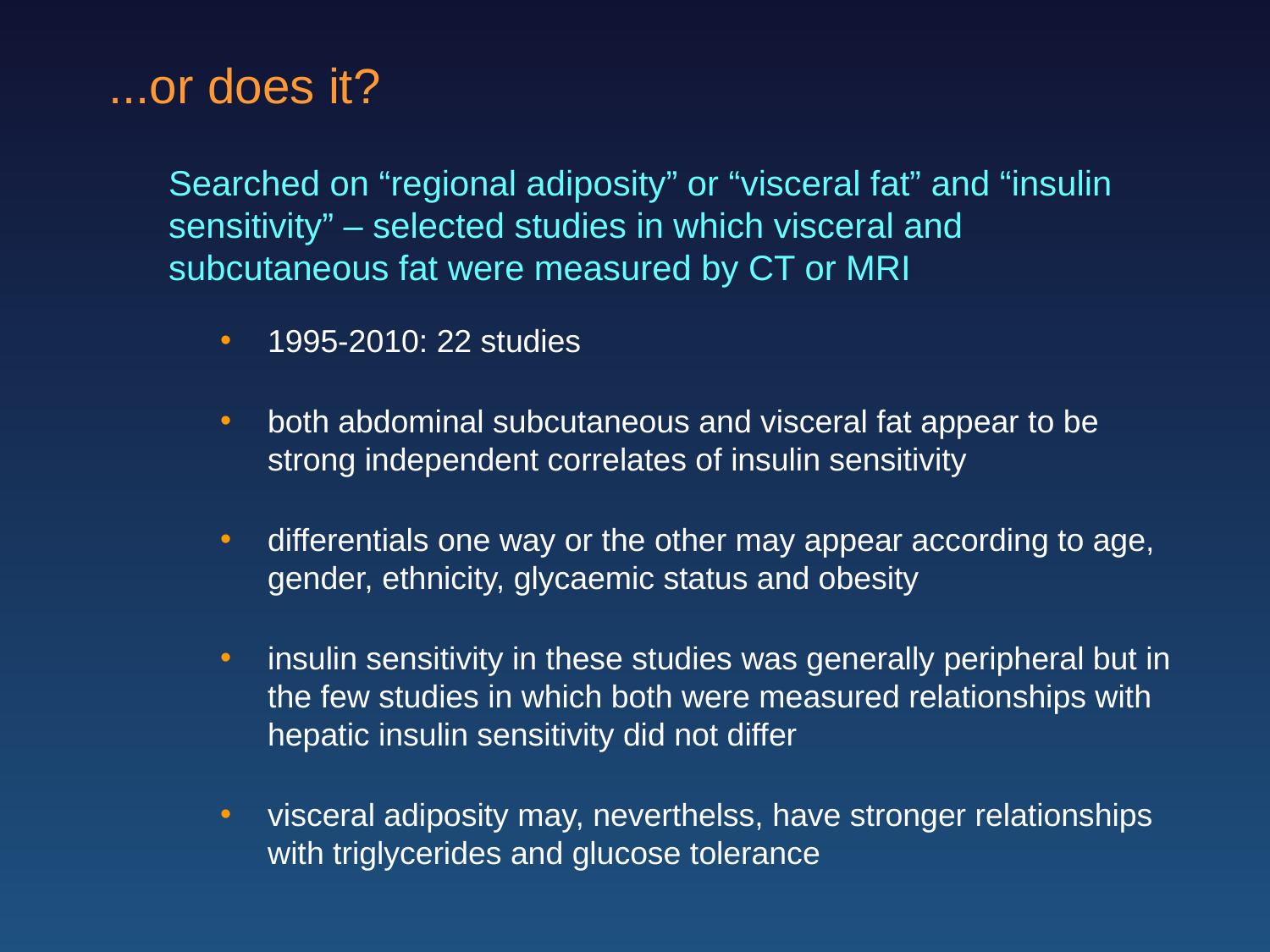

...or does it?
Searched on “regional adiposity” or “visceral fat” and “insulin sensitivity” – selected studies in which visceral and subcutaneous fat were measured by CT or MRI
1995-2010: 22 studies
both abdominal subcutaneous and visceral fat appear to be strong independent correlates of insulin sensitivity
differentials one way or the other may appear according to age, gender, ethnicity, glycaemic status and obesity
insulin sensitivity in these studies was generally peripheral but in the few studies in which both were measured relationships with hepatic insulin sensitivity did not differ
visceral adiposity may, neverthelss, have stronger relationships with triglycerides and glucose tolerance